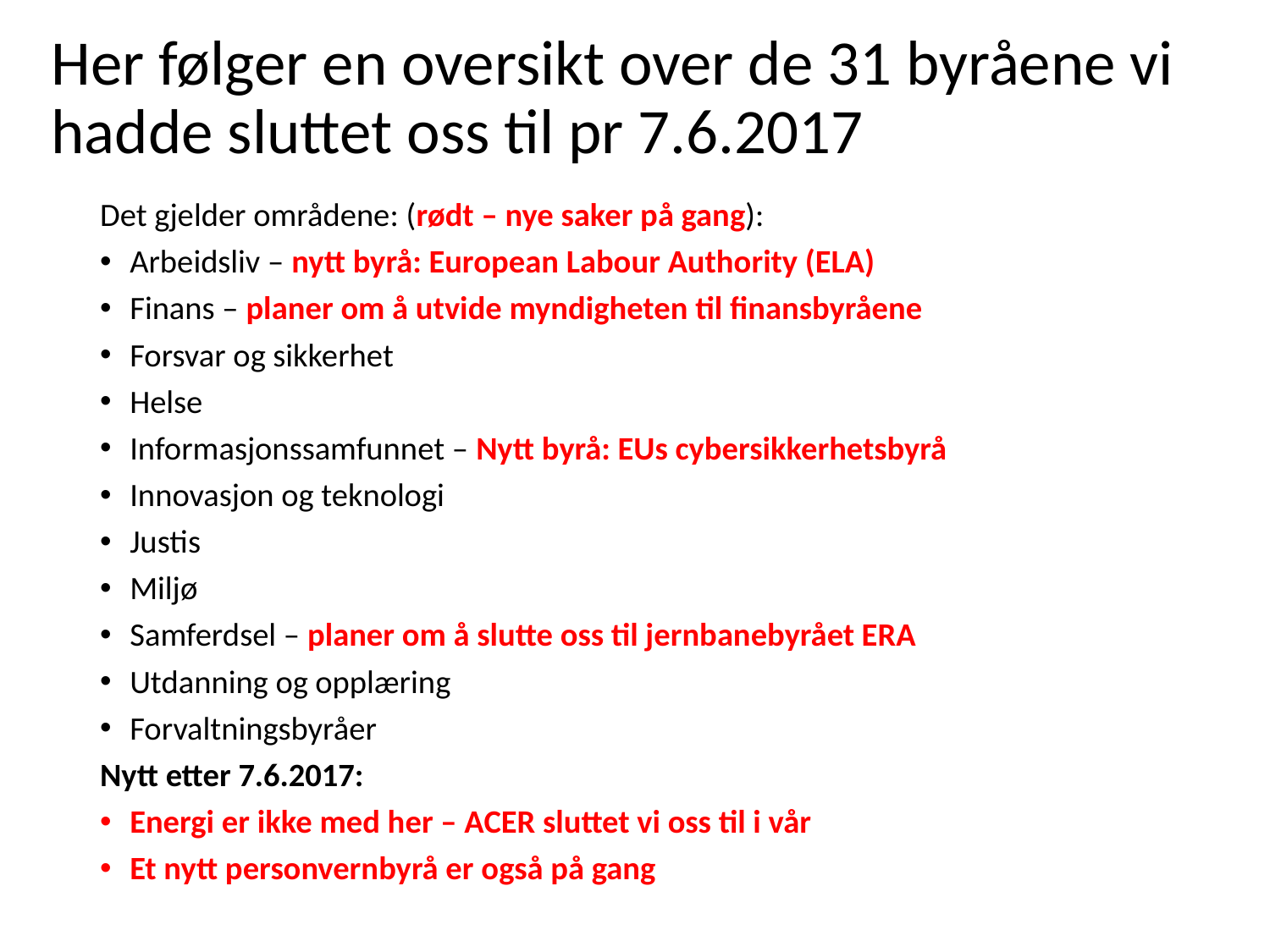

# Her følger en oversikt over de 31 byråene vi hadde sluttet oss til pr 7.6.2017
Det gjelder områdene: (rødt – nye saker på gang):
Arbeidsliv – nytt byrå: European Labour Authority (ELA)
Finans – planer om å utvide myndigheten til finansbyråene
Forsvar og sikkerhet
Helse
Informasjonssamfunnet – Nytt byrå: EUs cybersikkerhetsbyrå
Innovasjon og teknologi
Justis
Miljø
Samferdsel – planer om å slutte oss til jernbanebyrået ERA
Utdanning og opplæring
Forvaltningsbyråer
Nytt etter 7.6.2017:
Energi er ikke med her – ACER sluttet vi oss til i vår
Et nytt personvernbyrå er også på gang